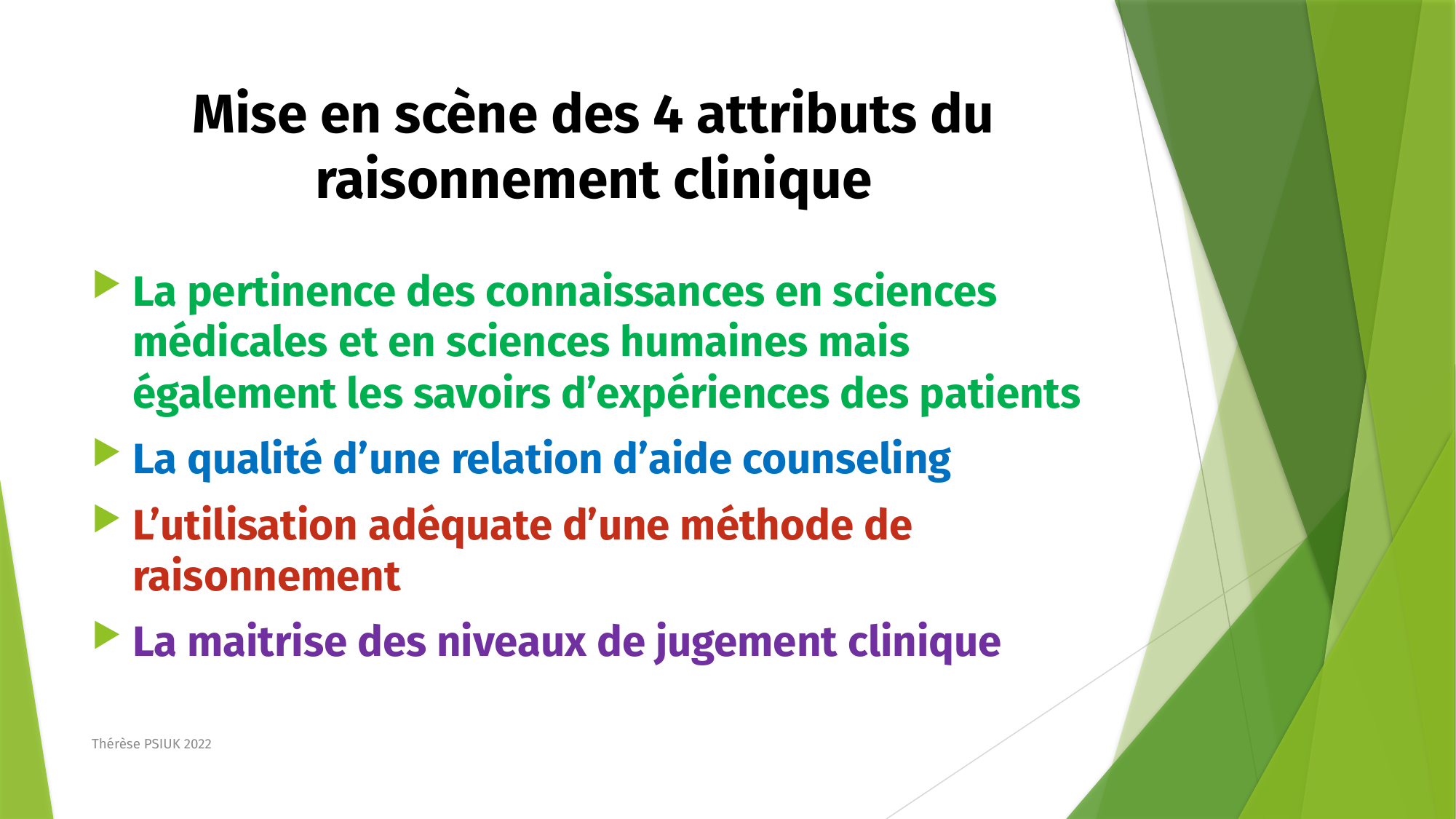

# Mise en scène des 4 attributs du raisonnement clinique
La pertinence des connaissances en sciences médicales et en sciences humaines mais également les savoirs d’expériences des patients
La qualité d’une relation d’aide counseling
L’utilisation adéquate d’une méthode de raisonnement
La maitrise des niveaux de jugement clinique

Thérèse PSIUK 2022